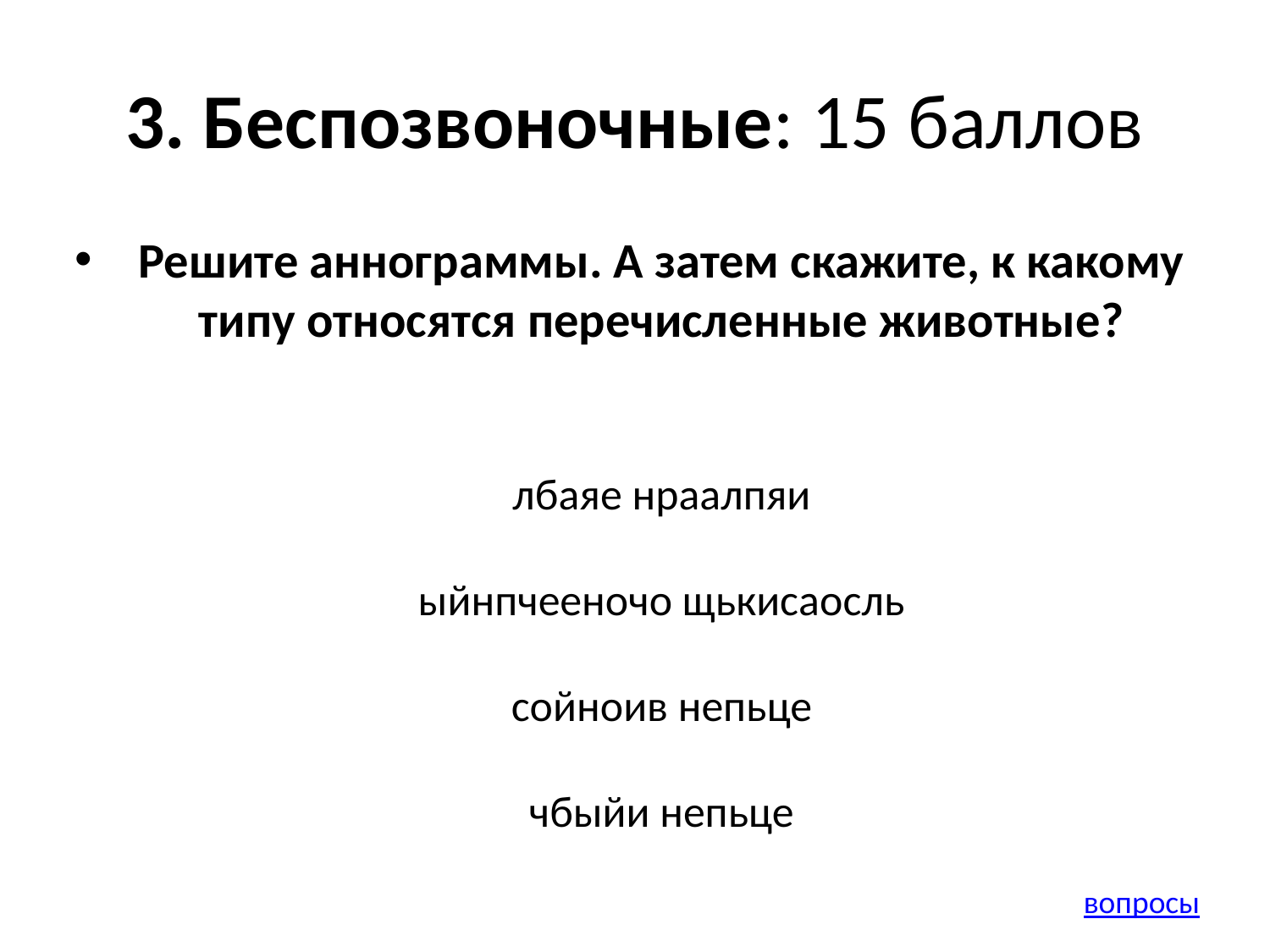

# 3. Беспозвоночные: 15 баллов
Решите аннограммы. А затем скажите, к какому типу относятся перечисленные животные?
лбаяе нраалпяи
ыйнпчееночо щькисаосль
сойноив непьце
чбыйи непьце
вопросы